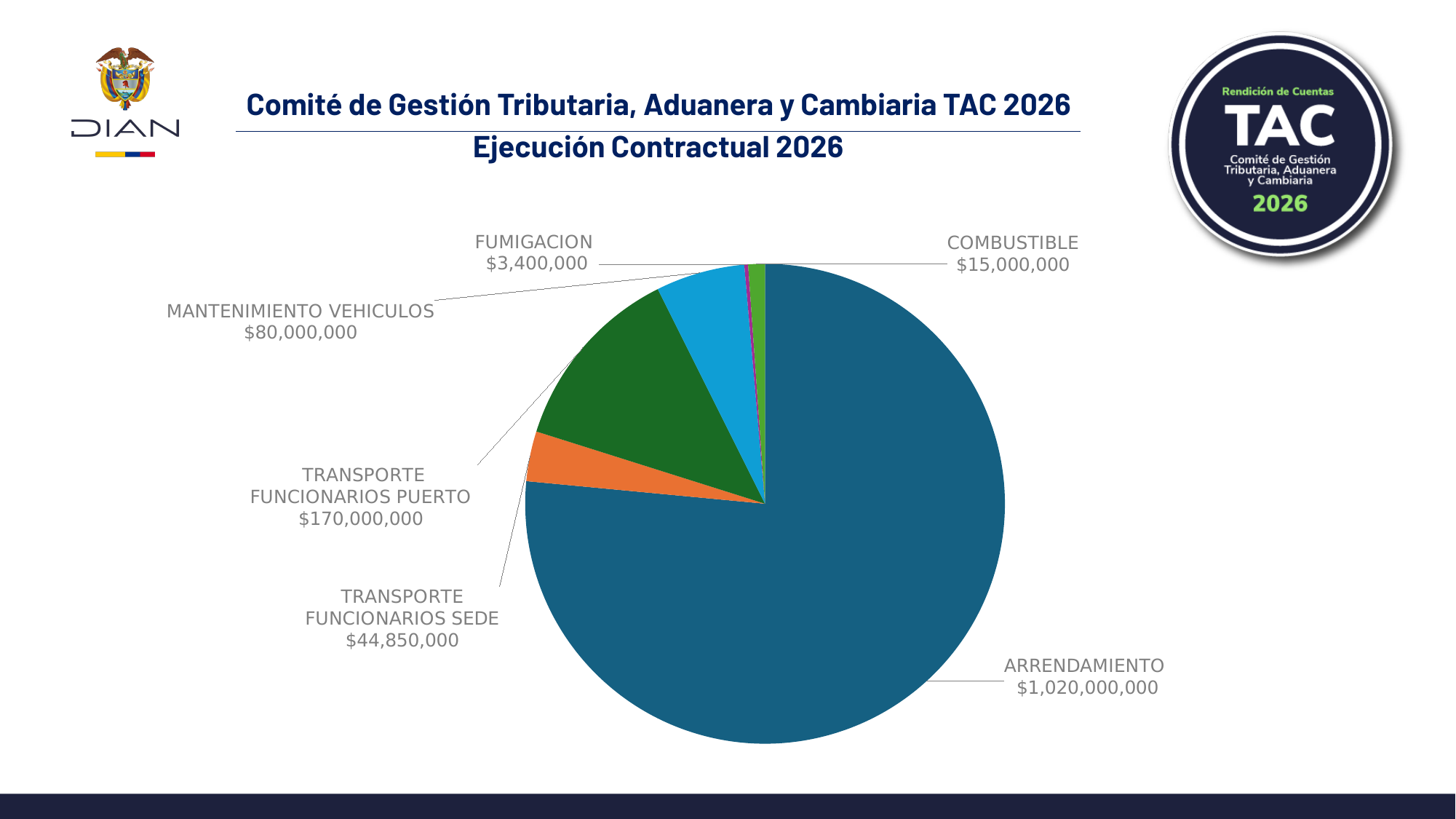

Ejecución Contractual 2026

### Chart

| Category | Cuantía del Contrato |
|---|---|
| ARRENDAMIENTO  | 1020000000.0 |
| TRANSPORTE FUNCIONARIOS SEDE | 44850000.0 |
| TRANSPORTE FUNCIONARIOS PUERTO  | 170000000.0 |
| MANTENIMIENTO VEHICULOS | 80000000.0 |
| FUMIGACION  | 3400000.0 |
| COMBUSTIBLE  | 15000000.0 |